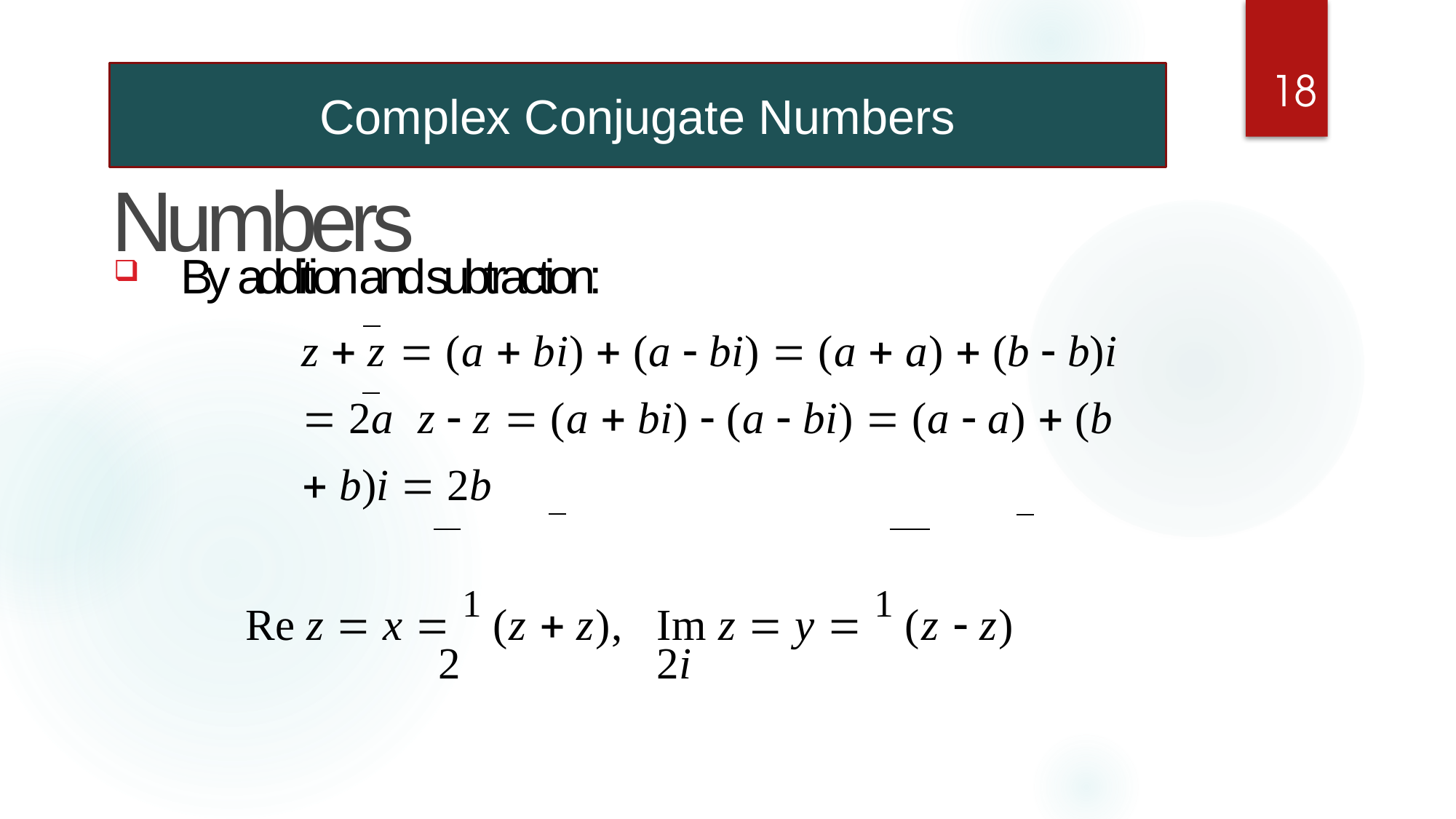

18
# Complex Conjugate Numbers
Complex Conjugate Numbers
By  addition and subtraction:
z + z = (a + bi) + (a − bi) = (a + a) + (b − b)i = 2a  z − z = (a + bi) − (a − bi) = (a − a) + (b + b)i = 2b

Re z = x = 1 (z + z),	Im z = y = 1 (z − z)  2		2i